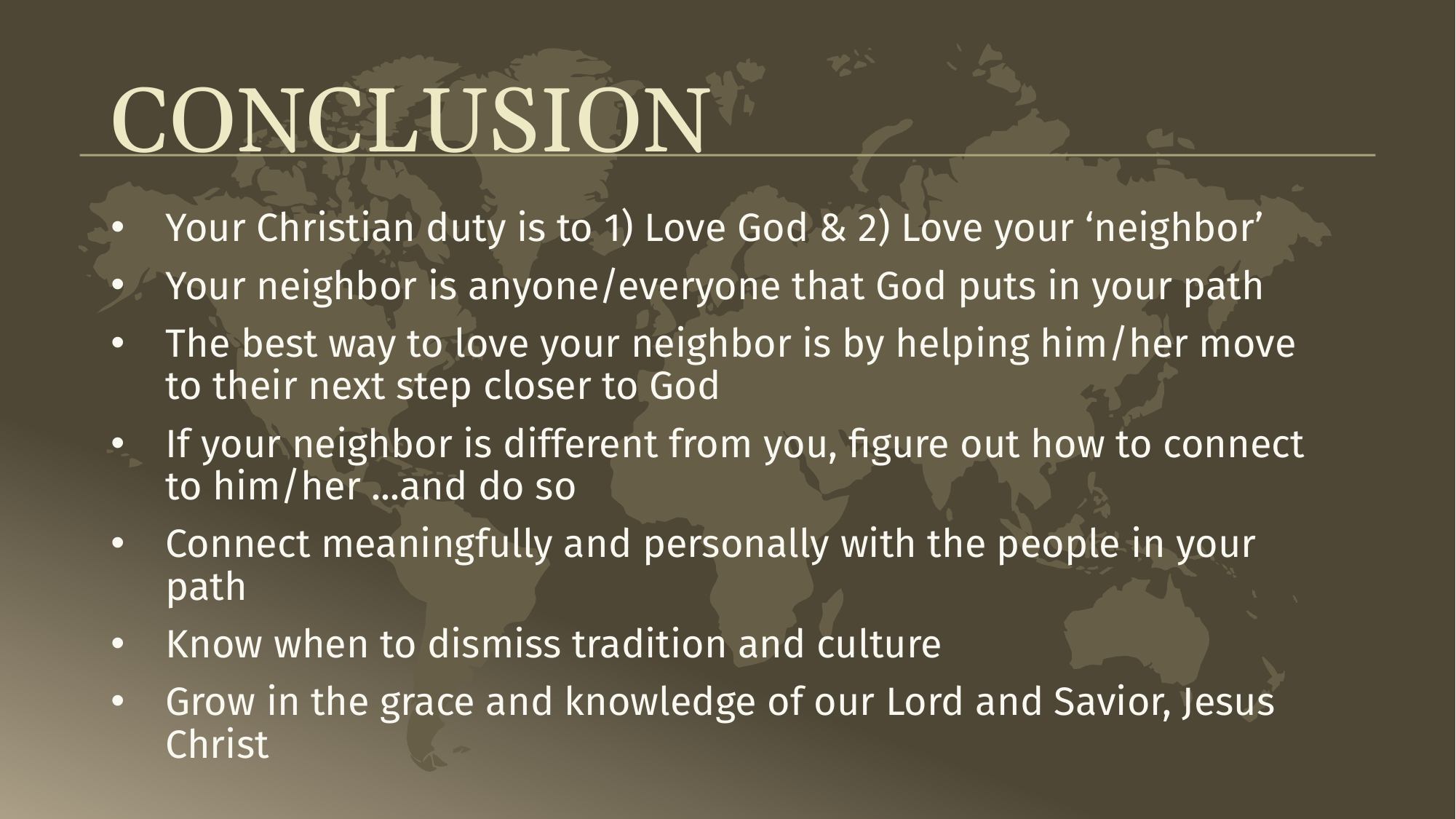

# Conclusion

Your Christian duty is to 1) Love God & 2) Love your ‘neighbor’
Your neighbor is anyone/everyone that God puts in your path
The best way to love your neighbor is by helping him/her move to their next step closer to God
If your neighbor is different from you, figure out how to connect to him/her ...and do so
Connect meaningfully and personally with the people in your path
Know when to dismiss tradition and culture
Grow in the grace and knowledge of our Lord and Savior, Jesus Christ
...Grace & Knowledge